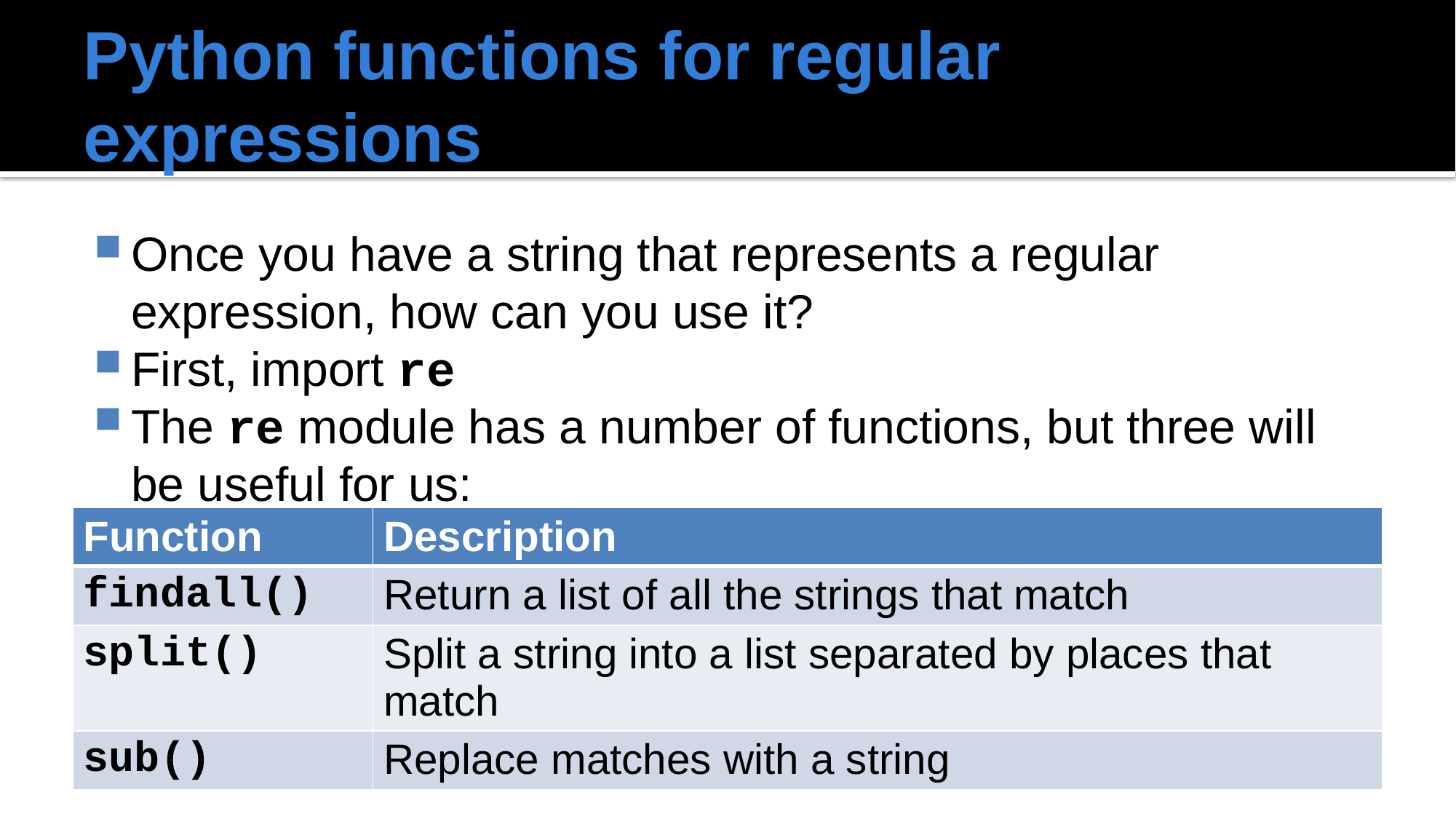

# Python functions for regular expressions
Once you have a string that represents a regular expression, how can you use it?
First, import re
The re module has a number of functions, but three will be useful for us:
| Function | Description |
| --- | --- |
| findall() | Return a list of all the strings that match |
| split() | Split a string into a list separated by places that match |
| sub() | Replace matches with a string |